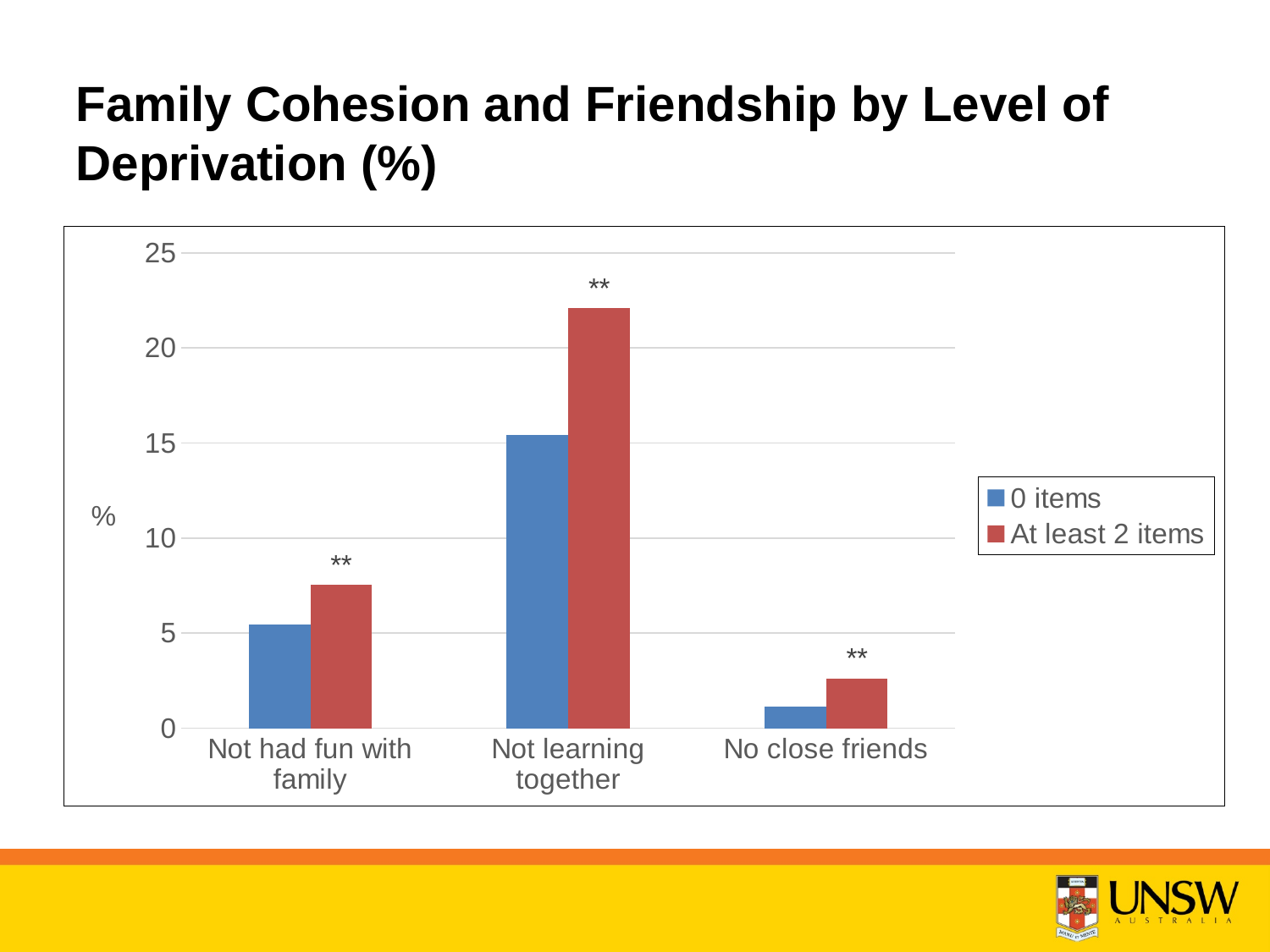

# Family Cohesion and Friendship by Level of Deprivation (%)

### Chart

| Category | 0 items | At least 2 items |
|---|---|---|
| Not had fun with family | 5.44 | 7.53 |
| Not learning together | 15.44 | 22.08 |
| No close friends | 1.15 | 2.6 |